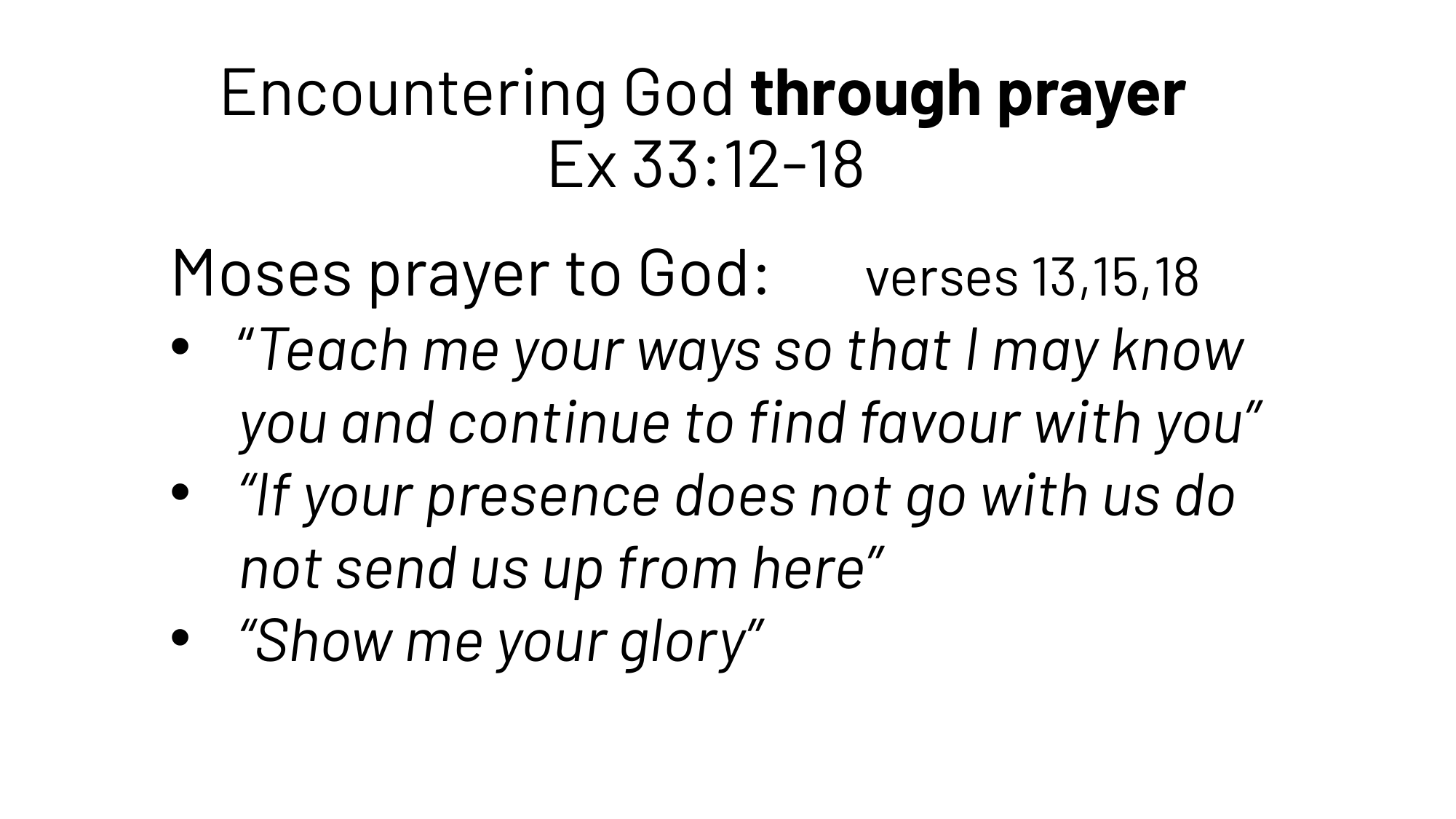

Encountering God through prayer
			Ex 33:12-18

Moses prayer to God:	   verses 13,15,18
“Teach me your ways so that I may know you and continue to find favour with you”
“If your presence does not go with us do not send us up from here”
“Show me your glory”